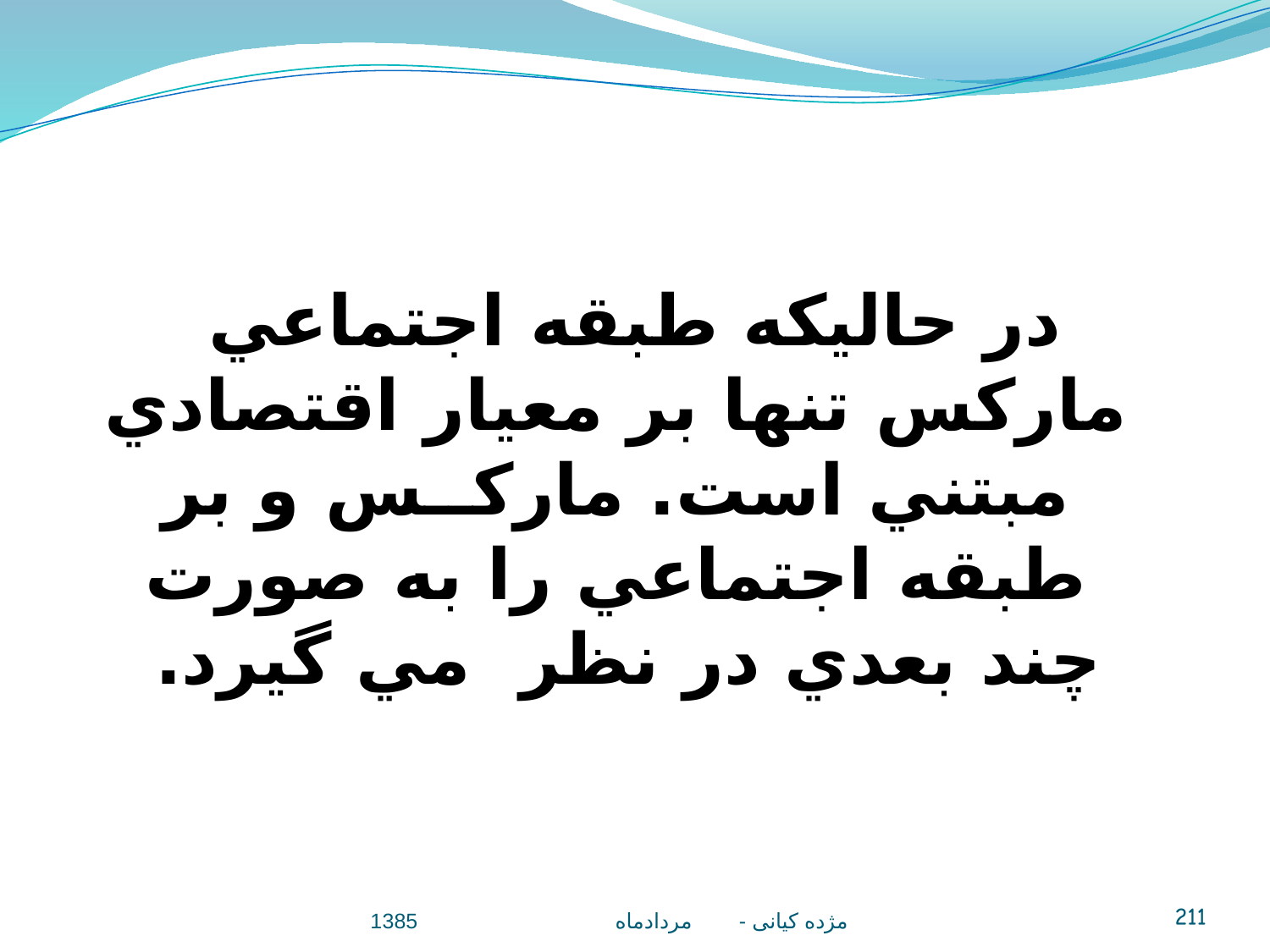

در حاليكه طبقه اجتماعي ماركس تنها بر معيار اقتصادي مبتني است. مارکــس و بر طبقه اجتماعي را به صورت چند بعدي در نظر  مي گيرد.
مژده کيانی - مردادماه 1385
211